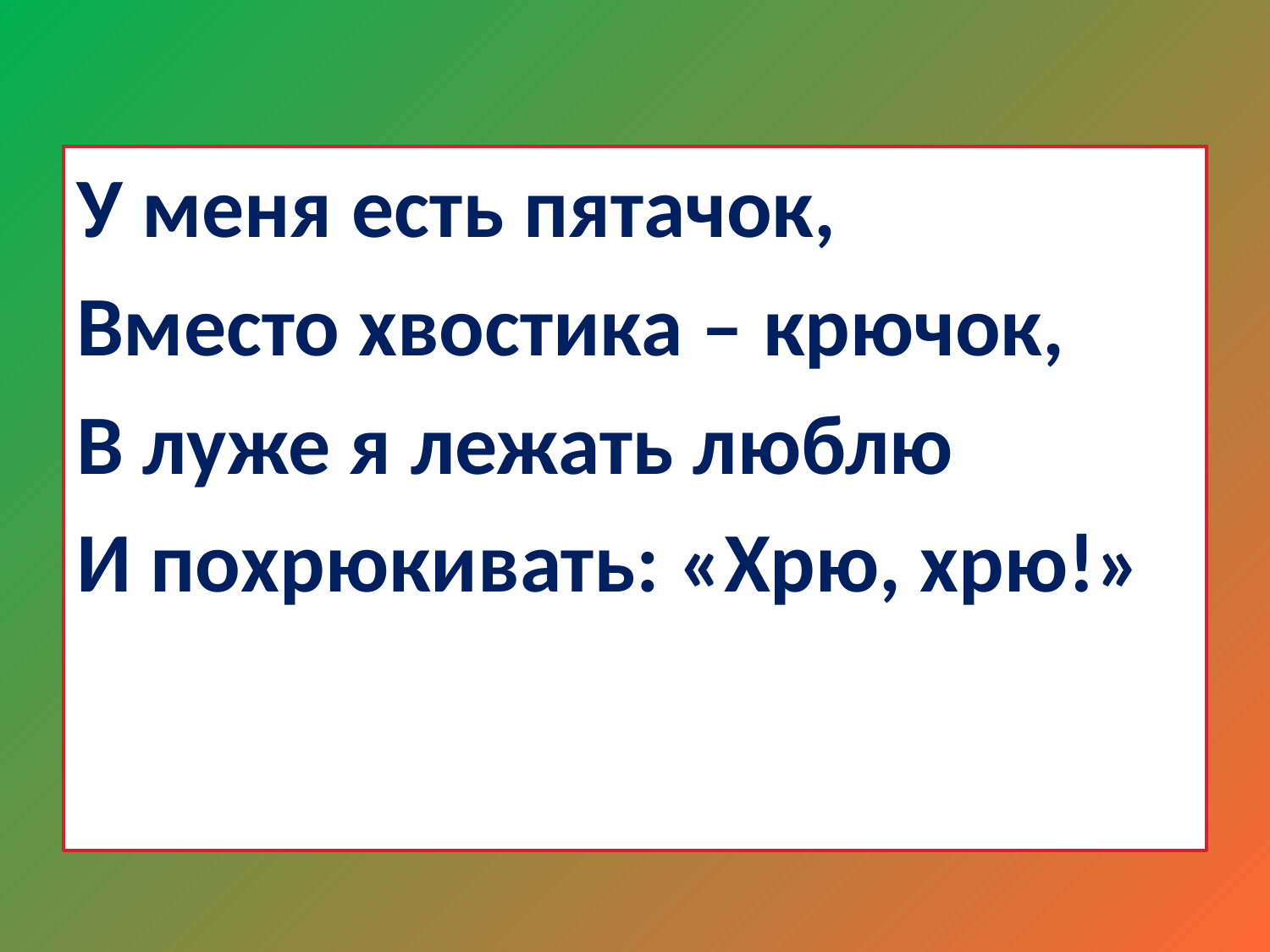

У меня есть пятачок,
Вместо хвостика – крючок,
В луже я лежать люблю
И похрюкивать: «Хрю, хрю!»